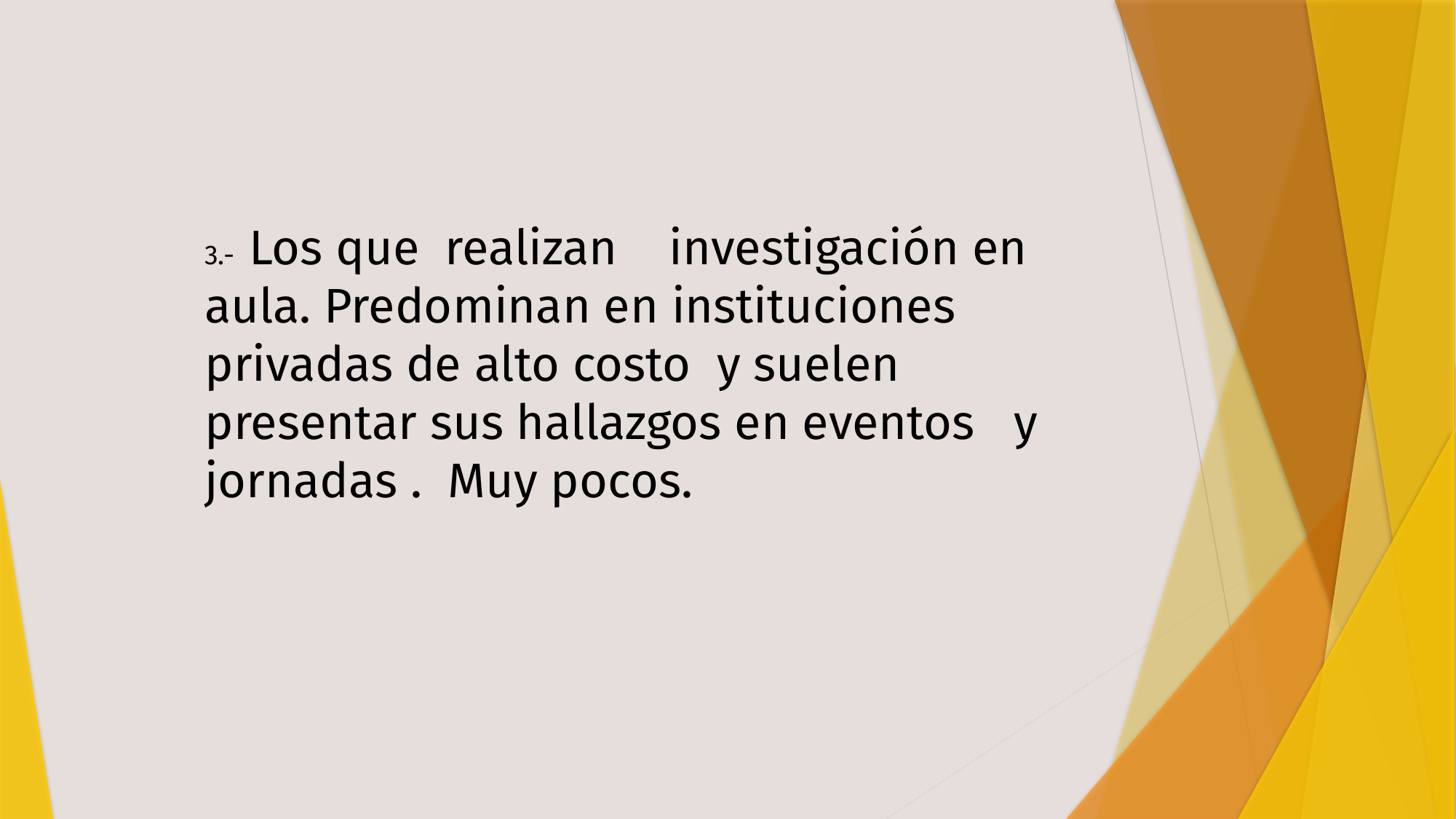

3.-  Los que  realizan    investigación en aula. Predominan en instituciones privadas de alto costo  y suelen presentar sus hallazgos en eventos   y jornadas .  Muy pocos.